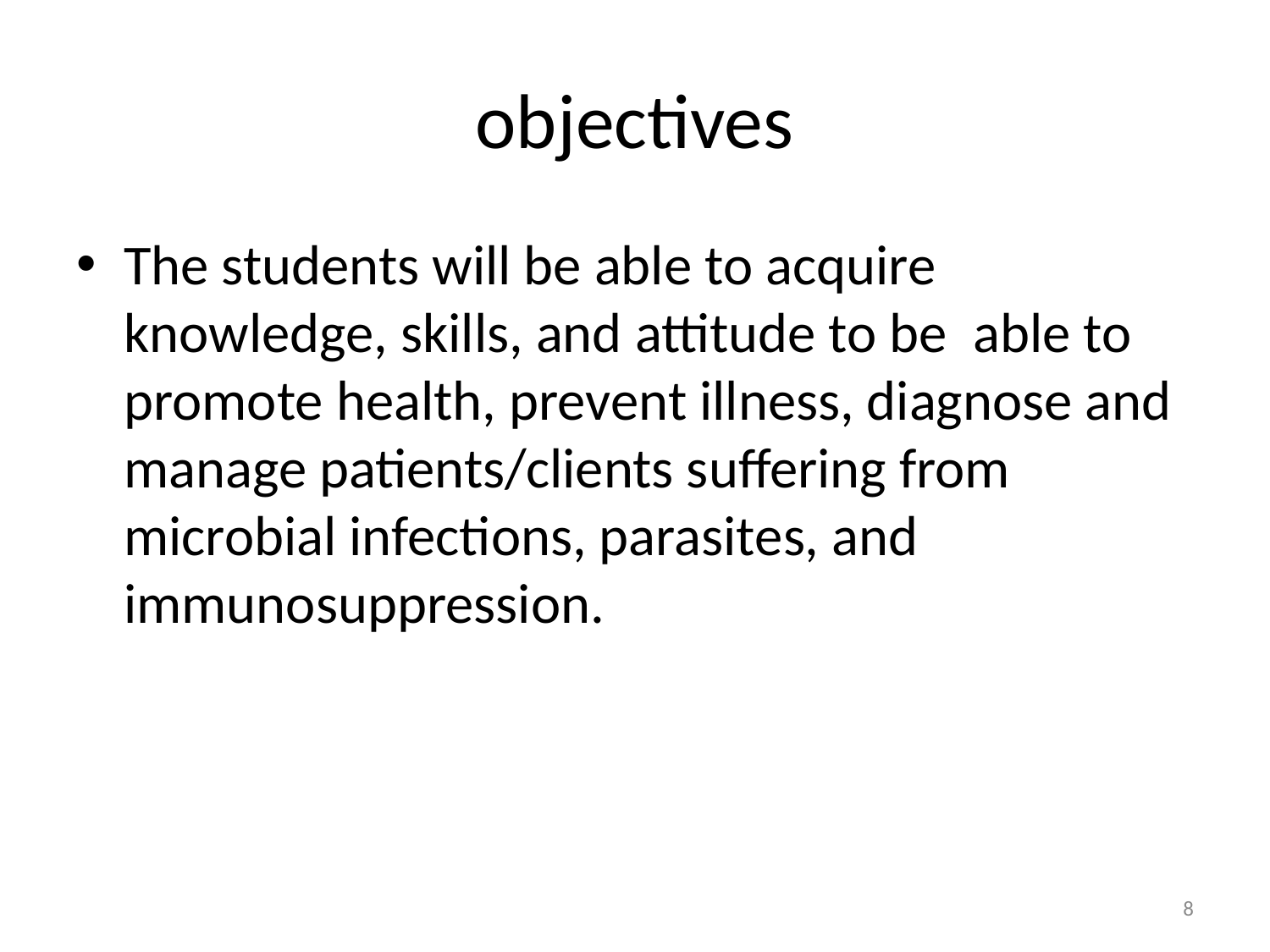

# objectives
The students will be able to acquire knowledge, skills, and attitude to be  able to promote health, prevent illness, diagnose and manage patients/clients suffering from microbial infections, parasites, and immunosuppression.

8